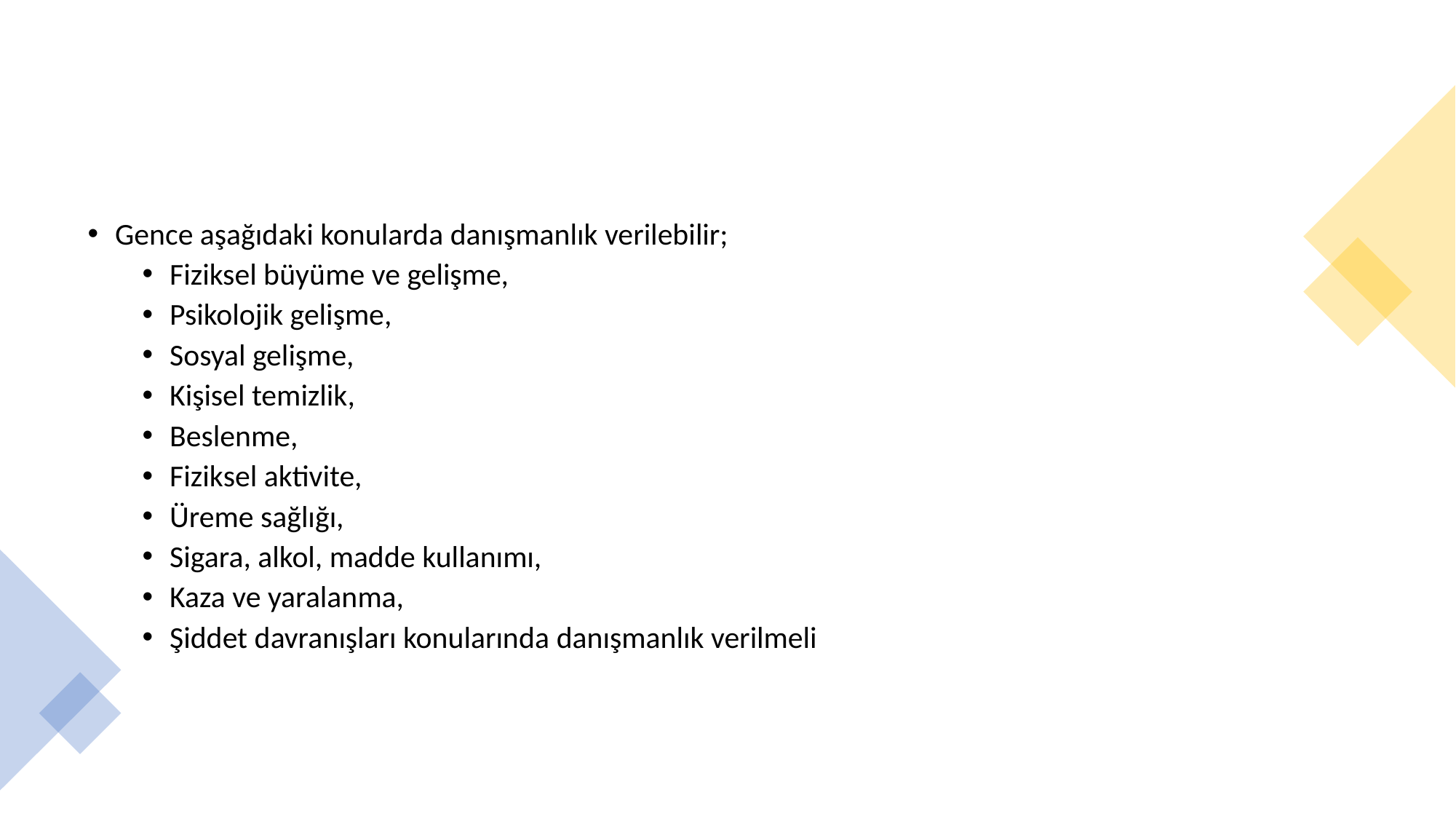

#

Gence aşağıdaki konularda danışmanlık verilebilir;
Fiziksel büyüme ve gelişme,
Psikolojik gelişme,
Sosyal gelişme,
Kişisel temizlik,
Beslenme,
Fiziksel aktivite,
Üreme sağlığı,
Sigara, alkol, madde kullanımı,
Kaza ve yaralanma,
Şiddet davranışları konularında danışmanlık verilmeli